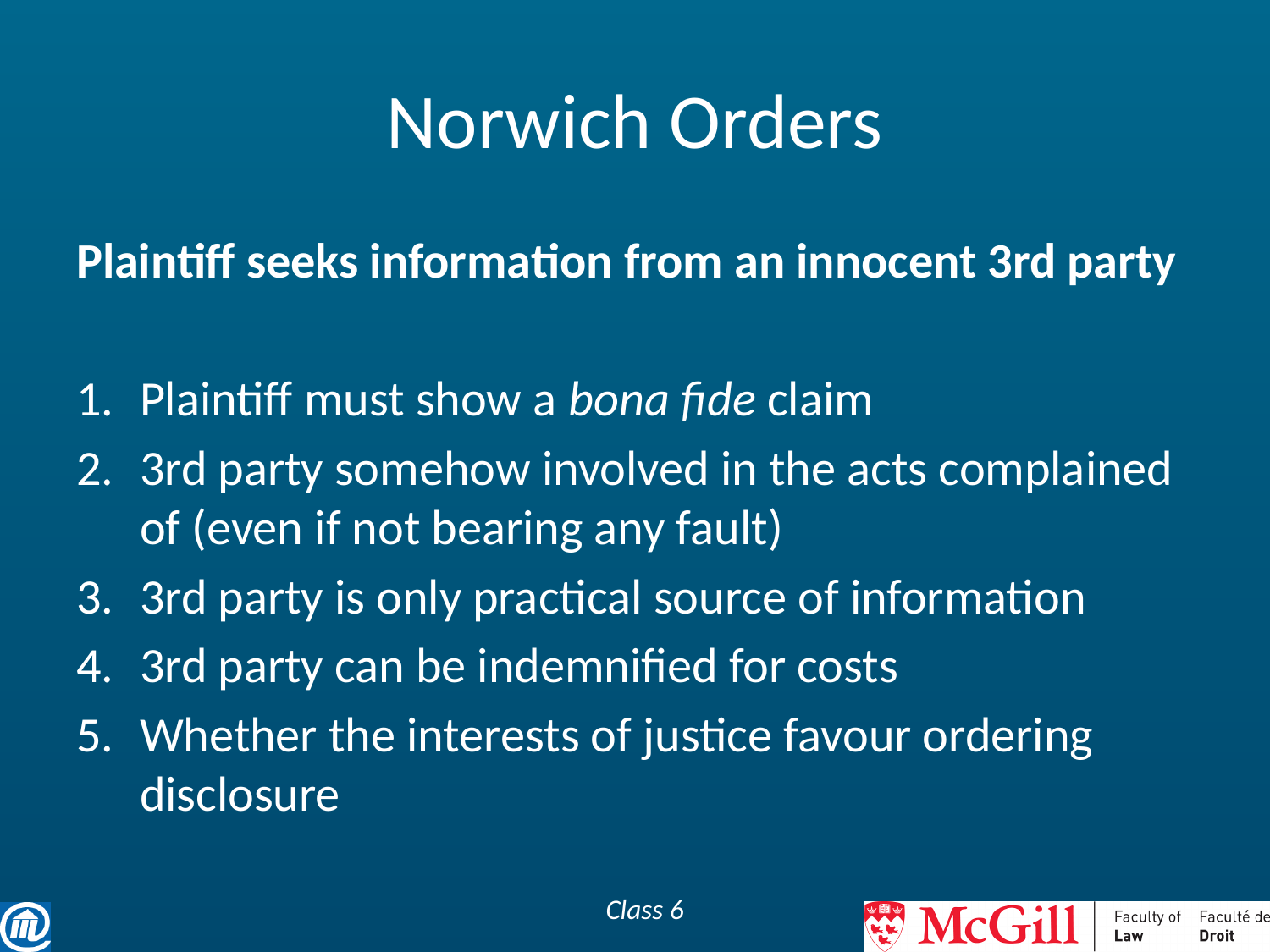

# Norwich Orders
Plaintiff seeks information from an innocent 3rd party

Plaintiff must show a bona fide claim
3rd party somehow involved in the acts complained of (even if not bearing any fault)
3rd party is only practical source of information
3rd party can be indemnified for costs
Whether the interests of justice favour ordering disclosure

Class 6